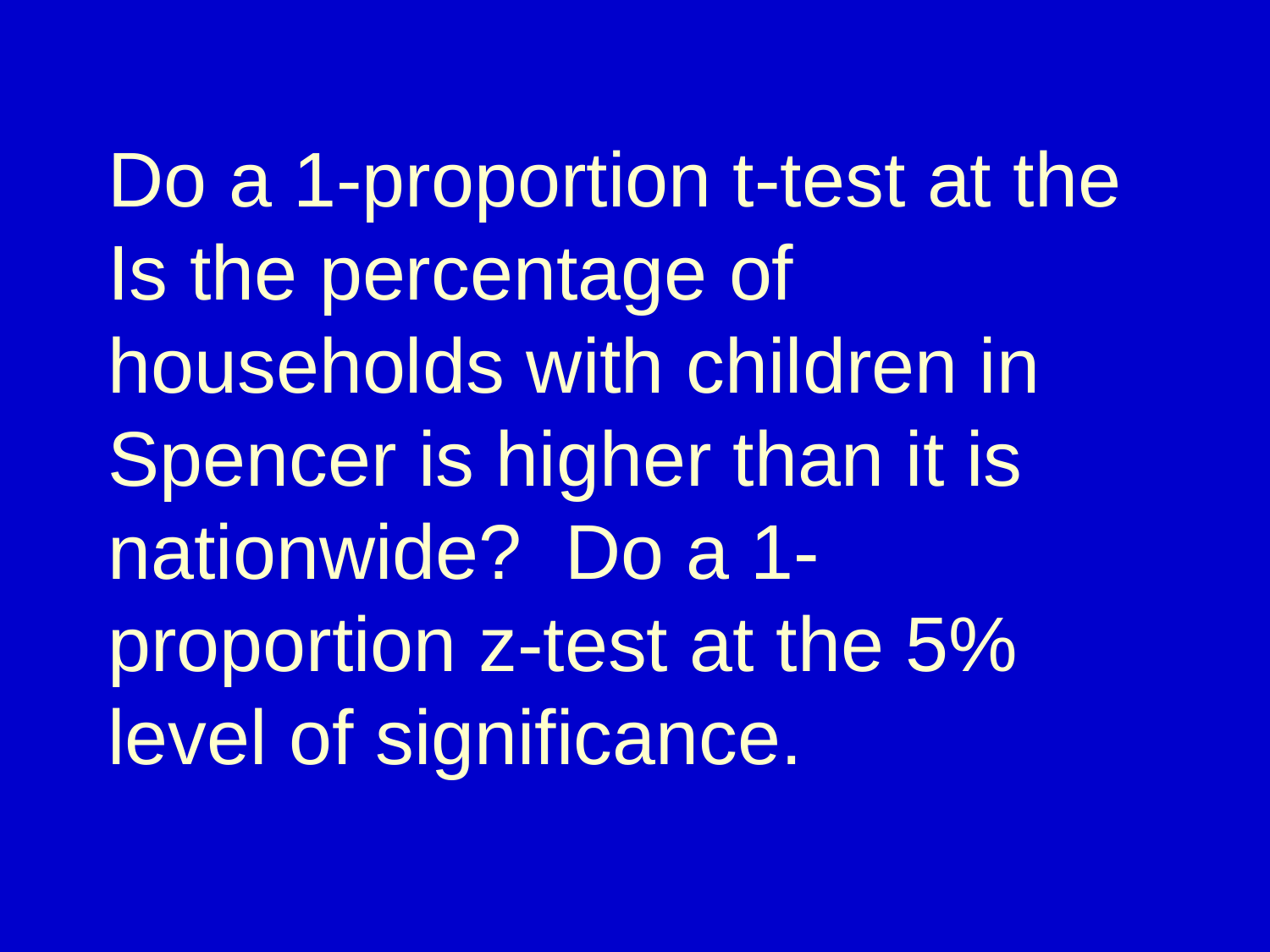

# Do a 1-proportion t-test at the Is the percentage of households with children in Spencer is higher than it is nationwide?  Do a 1-proportion z-test at the 5% level of significance.